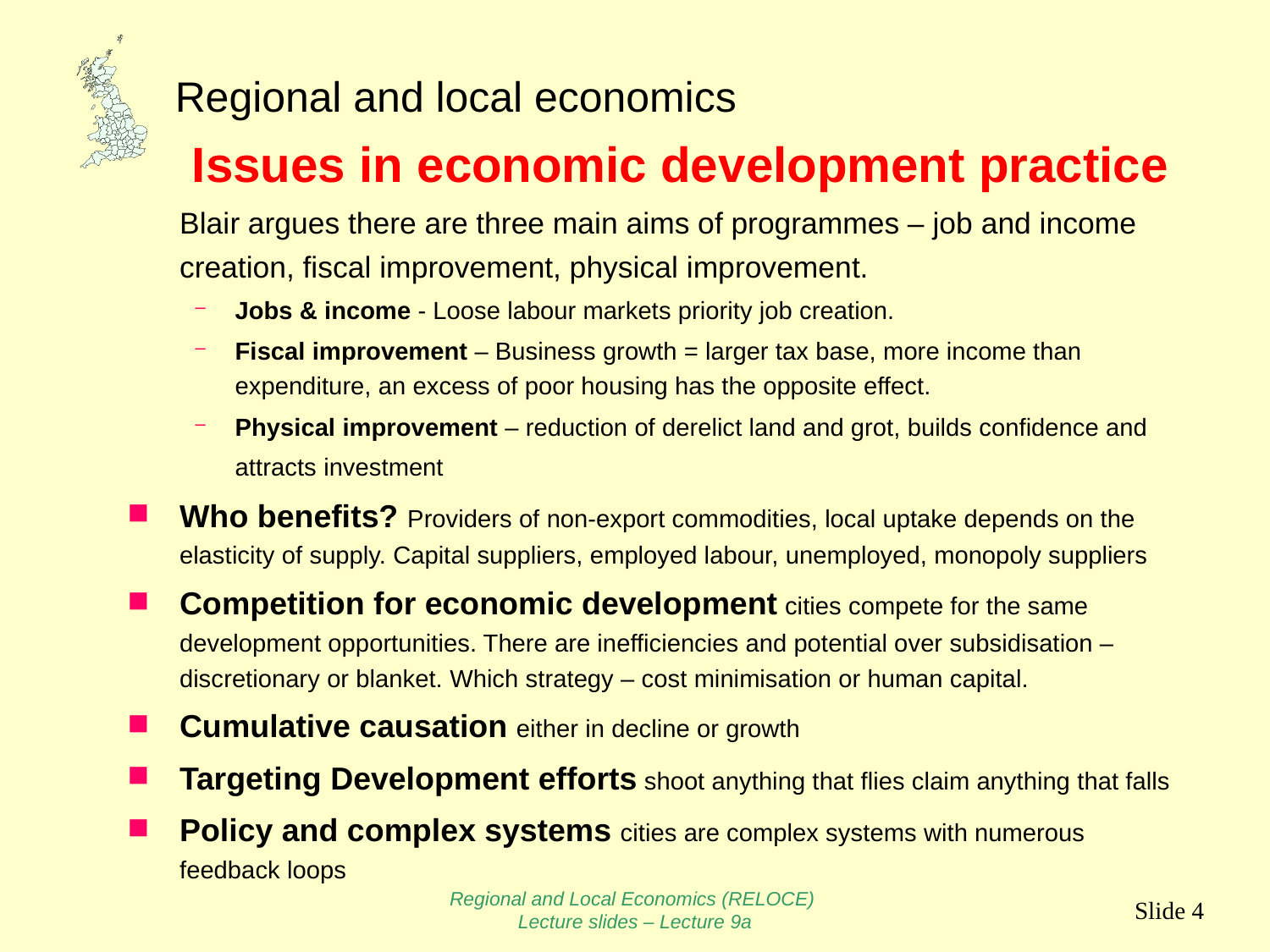

Issues in economic development practice
	Blair argues there are three main aims of programmes – job and income creation, fiscal improvement, physical improvement.
Jobs & income - Loose labour markets priority job creation.
Fiscal improvement – Business growth = larger tax base, more income than expenditure, an excess of poor housing has the opposite effect.
Physical improvement – reduction of derelict land and grot, builds confidence and attracts investment
Who benefits? Providers of non-export commodities, local uptake depends on the elasticity of supply. Capital suppliers, employed labour, unemployed, monopoly suppliers
Competition for economic development cities compete for the same development opportunities. There are inefficiencies and potential over subsidisation – discretionary or blanket. Which strategy – cost minimisation or human capital.
Cumulative causation either in decline or growth
Targeting Development efforts shoot anything that flies claim anything that falls
Policy and complex systems cities are complex systems with numerous feedback loops
Regional and Local Economics (RELOCE)
Lecture slides – Lecture 9a
Slide 4